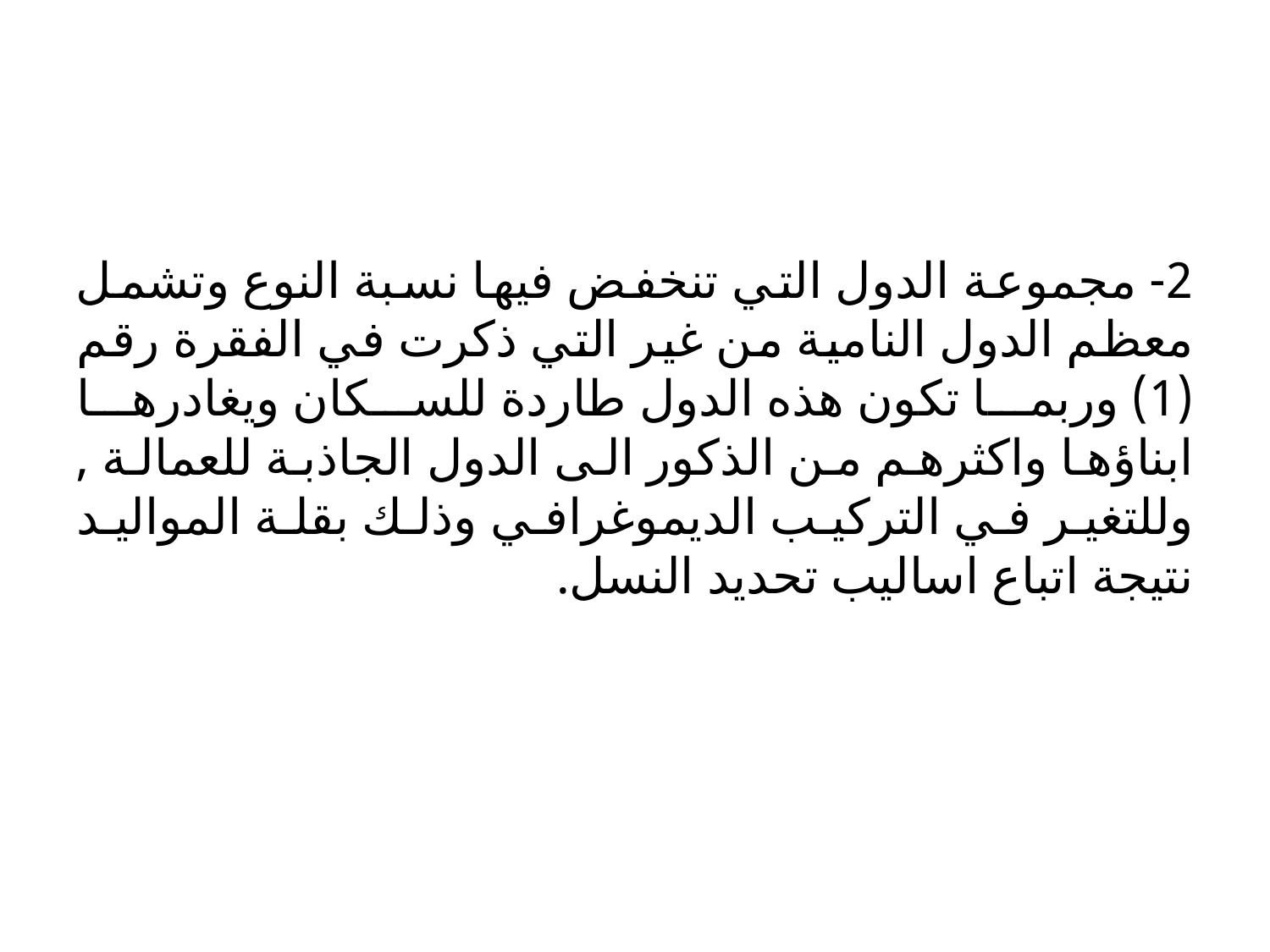

# 2- مجموعة الدول التي تنخفض فيها نسبة النوع وتشمل معظم الدول النامية من غير التي ذكرت في الفقرة رقم (1) وربما تكون هذه الدول طاردة للسكان ويغادرها ابناؤها واكثرهم من الذكور الى الدول الجاذبة للعمالة , وللتغير في التركيب الديموغرافي وذلك بقلة المواليد نتيجة اتباع اساليب تحديد النسل.